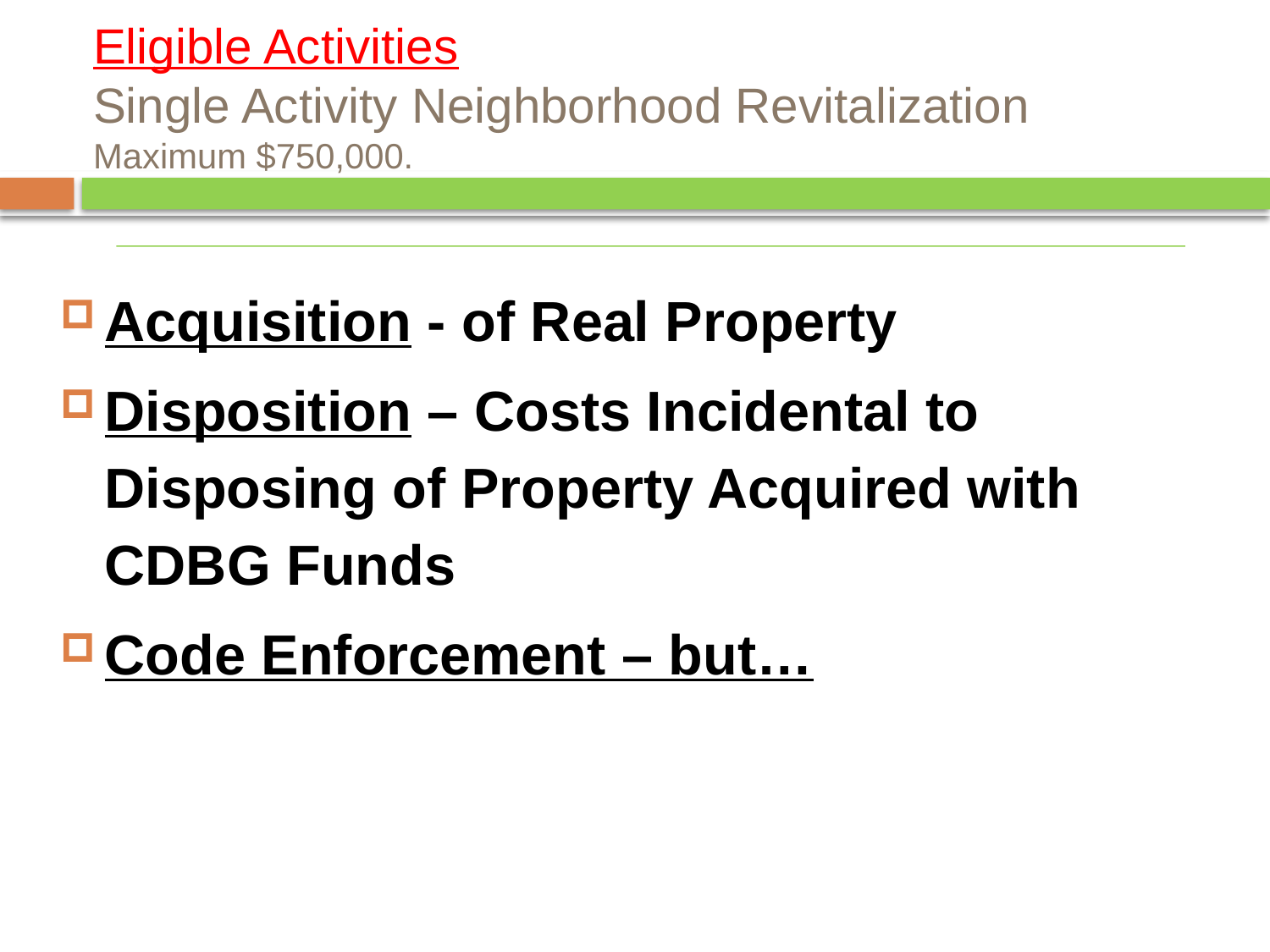

# Eligible Activities Single Activity Neighborhood Revitalization Maximum $750,000.

Acquisition - of Real Property
Disposition – Costs Incidental to Disposing of Property Acquired with CDBG Funds
Code Enforcement – but…